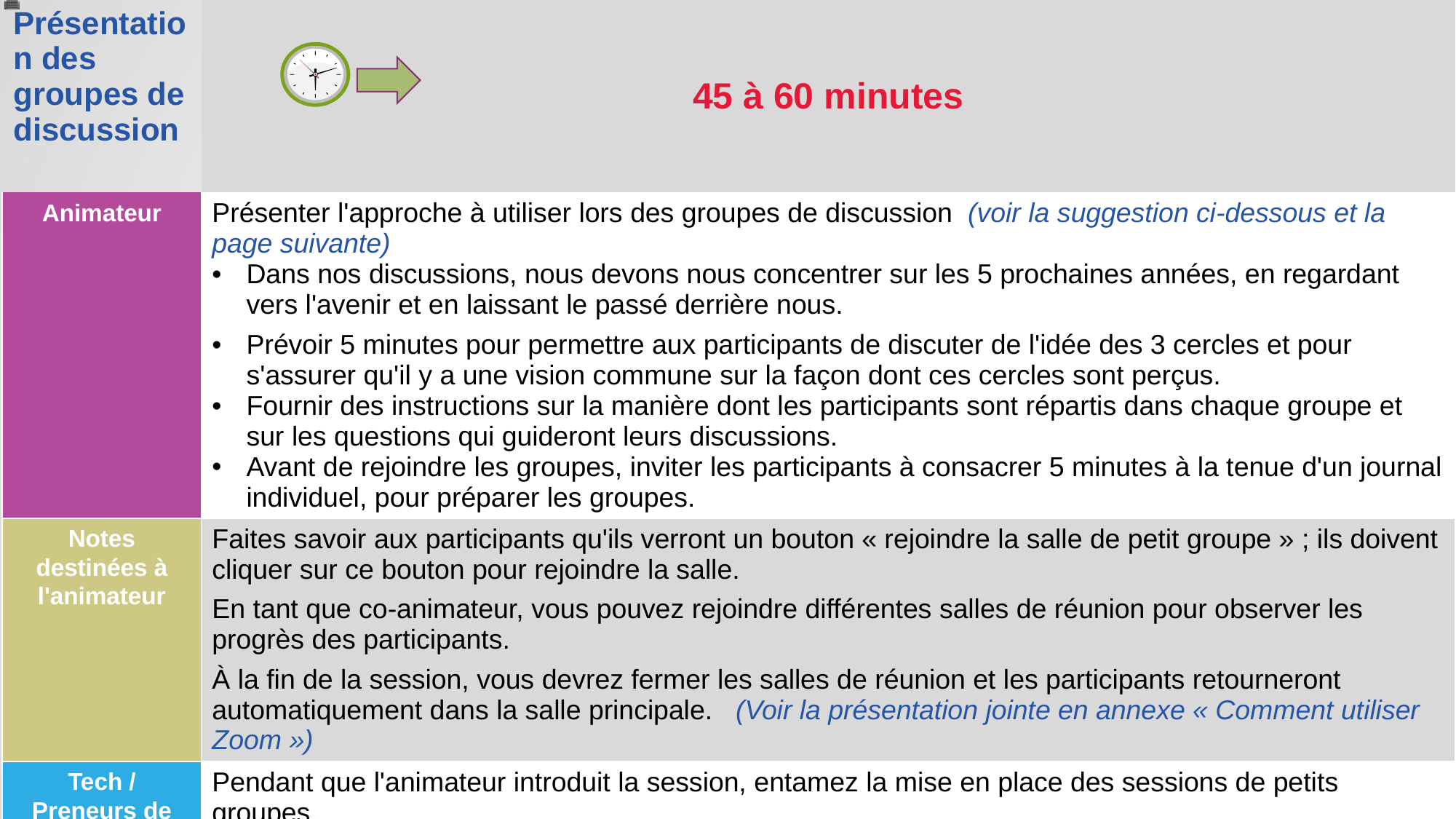

| Présentation des groupes de discussion | 45 à 60 minutes |
| --- | --- |
| Animateur | Présenter l'approche à utiliser lors des groupes de discussion (voir la suggestion ci-dessous et la page suivante) Dans nos discussions, nous devons nous concentrer sur les 5 prochaines années, en regardant vers l'avenir et en laissant le passé derrière nous. Prévoir 5 minutes pour permettre aux participants de discuter de l'idée des 3 cercles et pour s'assurer qu'il y a une vision commune sur la façon dont ces cercles sont perçus. Fournir des instructions sur la manière dont les participants sont répartis dans chaque groupe et sur les questions qui guideront leurs discussions. Avant de rejoindre les groupes, inviter les participants à consacrer 5 minutes à la tenue d'un journal individuel, pour préparer les groupes. |
| Notes destinées à l'animateur | Faites savoir aux participants qu'ils verront un bouton « rejoindre la salle de petit groupe » ; ils doivent cliquer sur ce bouton pour rejoindre la salle. En tant que co-animateur, vous pouvez rejoindre différentes salles de réunion pour observer les progrès des participants. À la fin de la session, vous devrez fermer les salles de réunion et les participants retourneront automatiquement dans la salle principale. (Voir la présentation jointe en annexe « Comment utiliser Zoom ») |
| Tech / Preneurs de notes | Pendant que l'animateur introduit la session, entamez la mise en place des sessions de petits groupes. Si vous utilisez une liste préétablie, choisissez l'option manuelle pour la mise en place de la salle de petit groupe ; si vous attribuez les groupes au hasard, choisissez l'option automatique et sélectionnez le nombre de salles (6 pour 25 participants ; environ 4 dans chaque groupe). |